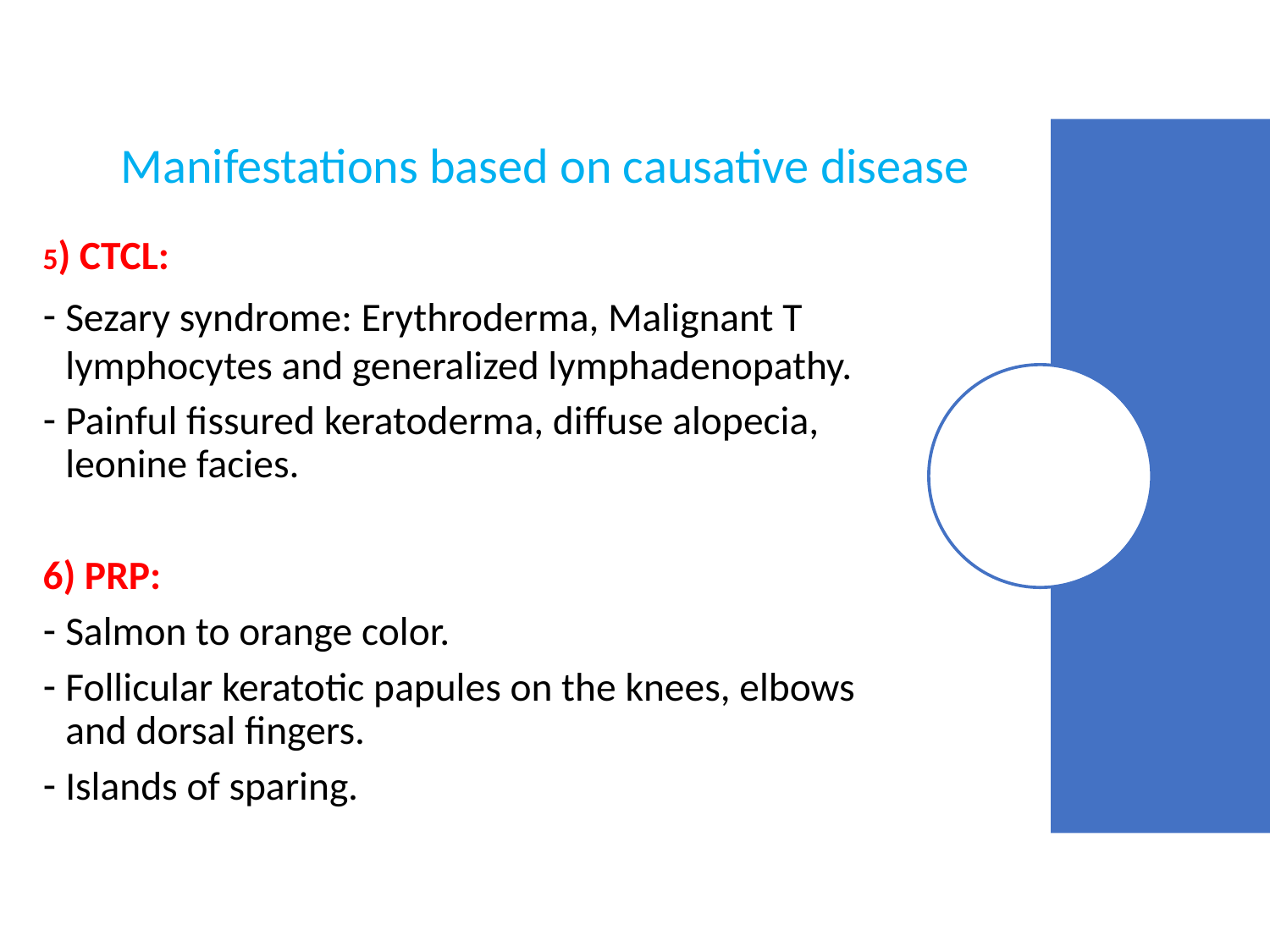

# Manifestations based on causative disease

5) CTCL:
Sezary syndrome: Erythroderma, Malignant T lymphocytes and generalized lymphadenopathy.
Painful fissured keratoderma, diffuse alopecia, leonine facies.

6) PRP:
Salmon to orange color.
Follicular keratotic papules on the knees, elbows and dorsal fingers.
Islands of sparing.